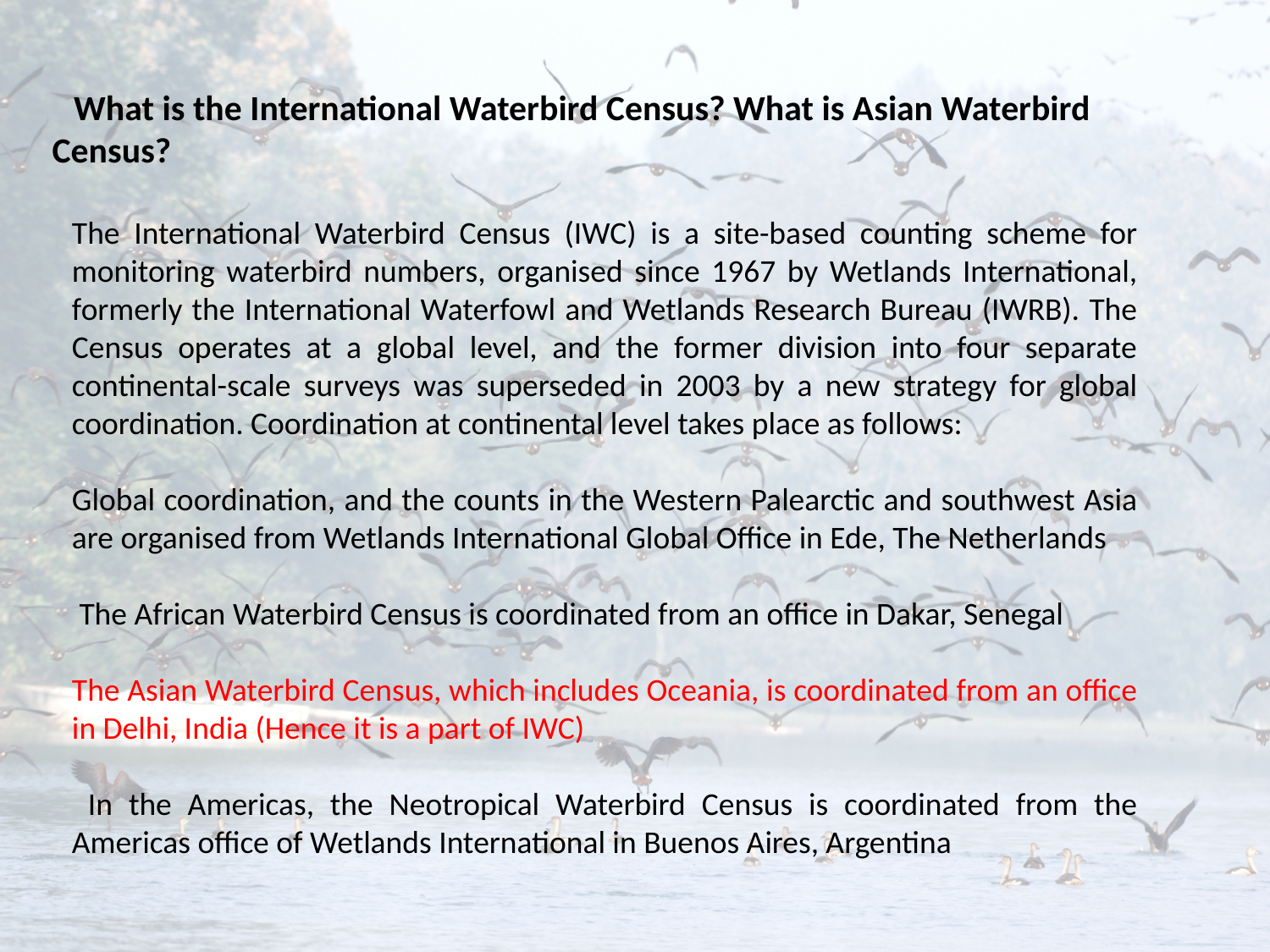

What is the International Waterbird Census? What is Asian Waterbird     Census?

The International Waterbird Census (IWC) is a site-based counting scheme for monitoring waterbird numbers, organised since 1967 by Wetlands International, formerly the International Waterfowl and Wetlands Research Bureau (IWRB). The Census operates at a global level, and the former division into four separate continental-scale surveys was superseded in 2003 by a new strategy for global coordination. Coordination at continental level takes place as follows:

Global coordination, and the counts in the Western Palearctic and southwest Asia are organised from Wetlands International Global Office in Ede, The Netherlands

 The African Waterbird Census is coordinated from an office in Dakar, Senegal

The Asian Waterbird Census, which includes Oceania, is coordinated from an office in Delhi, India (Hence it is a part of IWC)

 In the Americas, the Neotropical Waterbird Census is coordinated from the Americas office of Wetlands International in Buenos Aires, Argentina